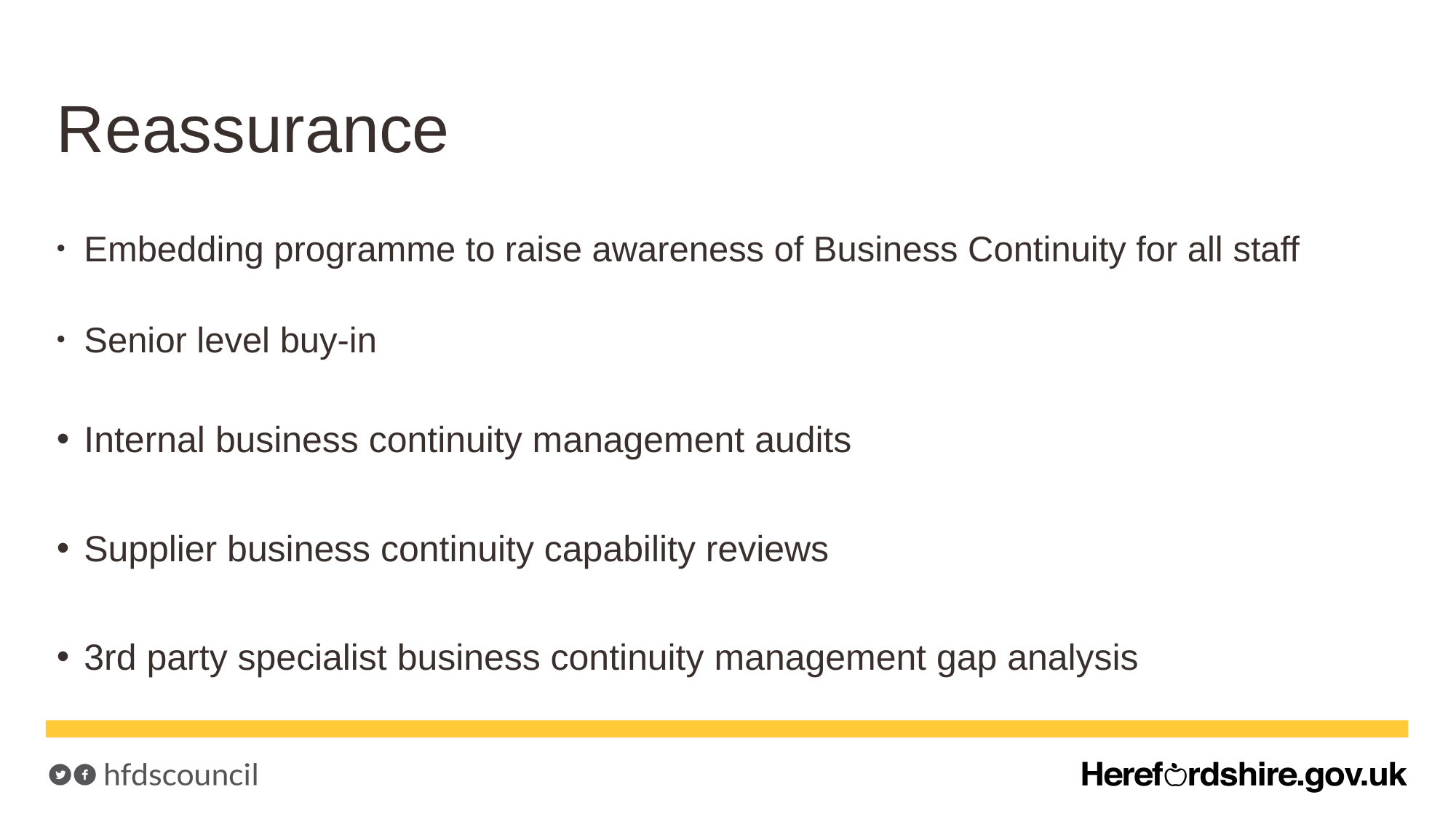

# Reassurance
Embedding programme to raise awareness of Business Continuity for all staff

Senior level buy-in

Internal business continuity management audits

Supplier business continuity capability reviews

3rd party specialist business continuity management gap analysis